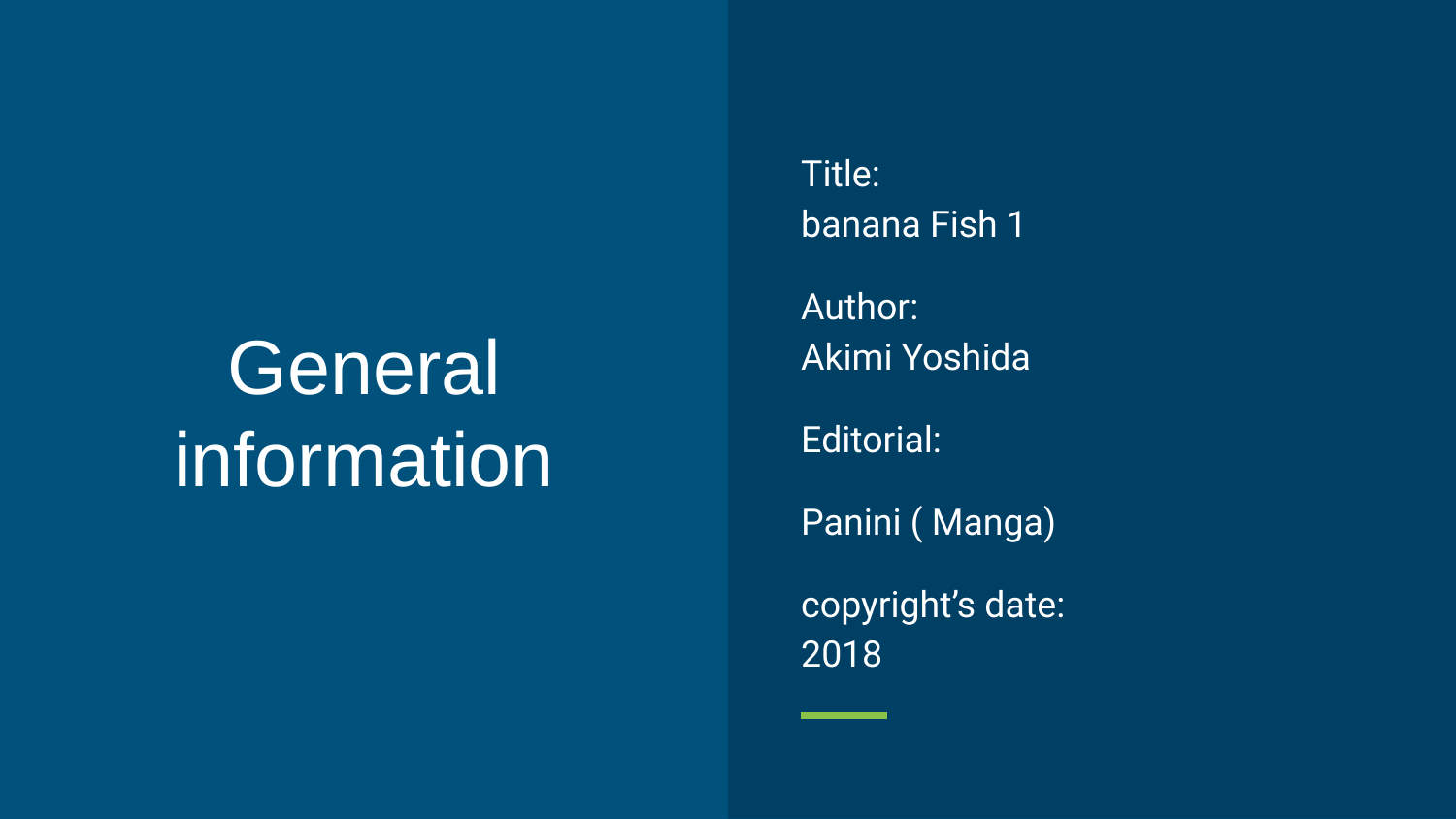

Title:
banana Fish 1
Author:
Akimi Yoshida
Editorial:
Panini ( Manga)
copyright’s date:
2018
# General information